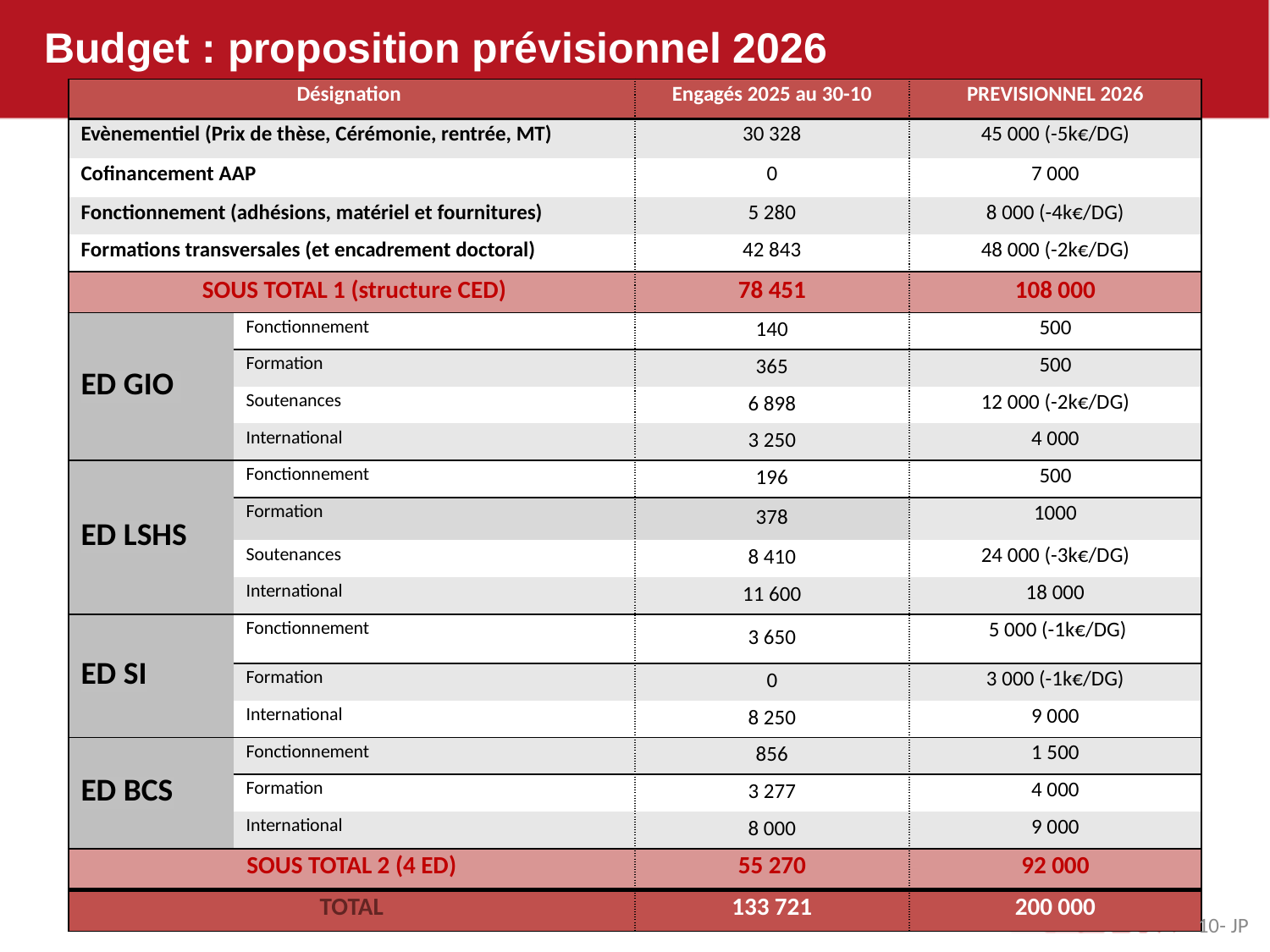

Budget : proposition prévisionnel 2026
| Désignation |  | Engagés 2025 au 30-10 | PREVISIONNEL 2026 |
| --- | --- | --- | --- |
| Evènementiel (Prix de thèse, Cérémonie, rentrée, MT) |  | 30 328 | 45 000 (-5k€/DG) |
| Cofinancement AAP |  | 0 | 7 000 |
| Fonctionnement (adhésions, matériel et fournitures) |  | 5 280 | 8 000 (-4k€/DG) |
| Formations transversales (et encadrement doctoral) |  | 42 843 | 48 000 (-2k€/DG) |
| SOUS TOTAL 1 (structure CED) |  | 78 451 | 108 000 |
| ED GIO | Fonctionnement | 140 | 500 |
|  | Formation | 365 | 500 |
|  | Soutenances | 6 898 | 12 000 (-2k€/DG) |
|  | International | 3 250 | 4 000 |
| ED LSHS | Fonctionnement | 196 | 500 |
|  | Formation | 378 | 1000 |
|  | Soutenances | 8 410 | 24 000 (-3k€/DG) |
|  | International | 11 600 | 18 000 |
| ED SI | Fonctionnement | 3 650 | 5 000 (-1k€/DG) |
|  | Formation | 0 | 3 000 (-1k€/DG) |
|  | International | 8 250 | 9 000 |
| ED BCS | Fonctionnement | 856 | 1 500 |
|  | Formation | 3 277 | 4 000 |
|  | International | 8 000 | 9 000 |
| SOUS TOTAL 2 (4 ED) |  | 55 270 | 92 000 |
| TOTAL |  | 133 721 | 200 000 |
10- JP